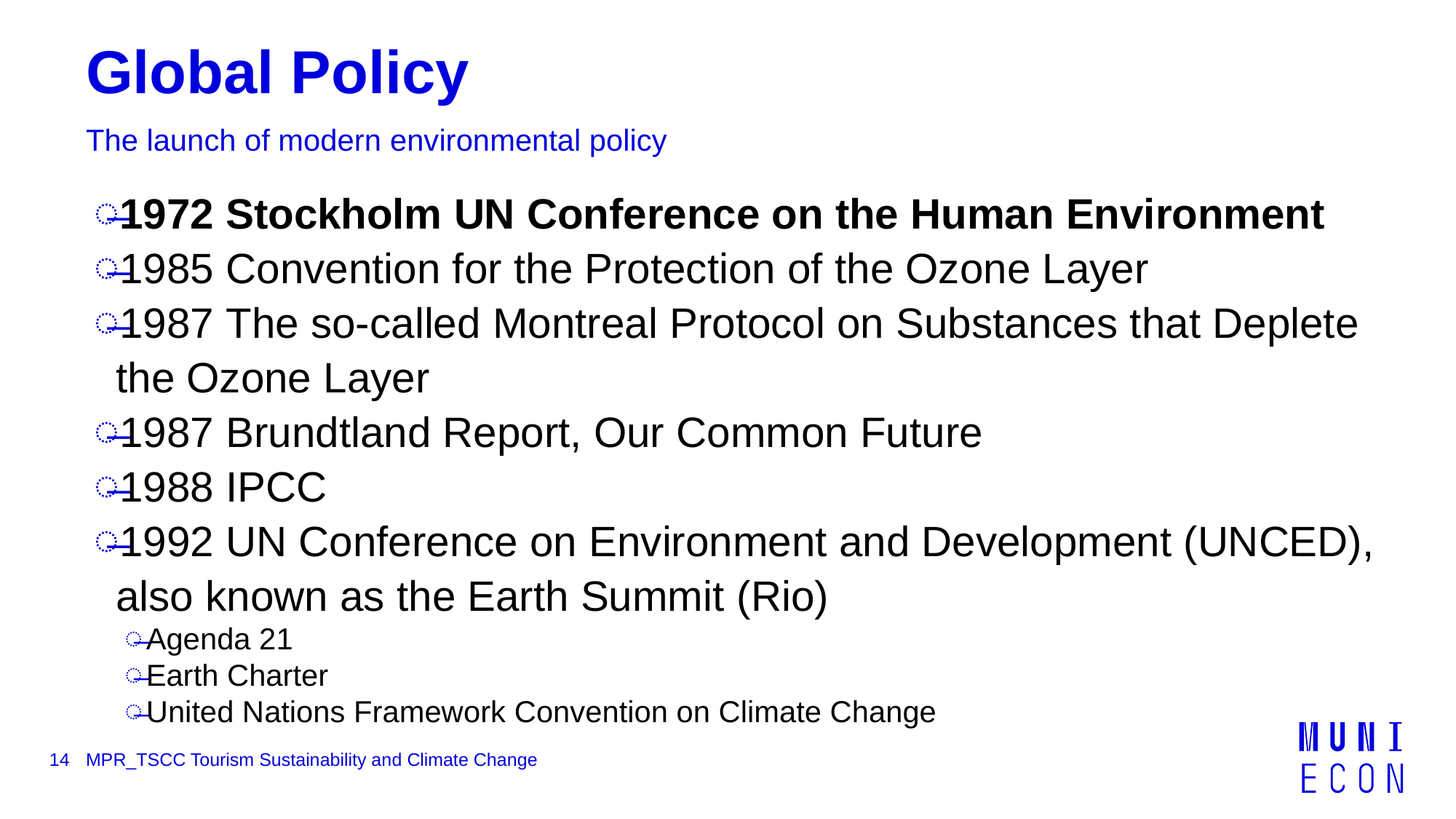

# Global Policy
The launch of modern environmental policy
1972 Stockholm UN Conference on the Human Environment
1985 Convention for the Protection of the Ozone Layer
1987 The so-called Montreal Protocol on Substances that Deplete the Ozone Layer
1987 Brundtland Report, Our Common Future
1988 IPCC
1992 UN Conference on Environment and Development (UNCED), also known as the Earth Summit (Rio)
Agenda 21
Earth Charter
United Nations Framework Convention on Climate Change
14
MPR_TSCC Tourism Sustainability and Climate Change